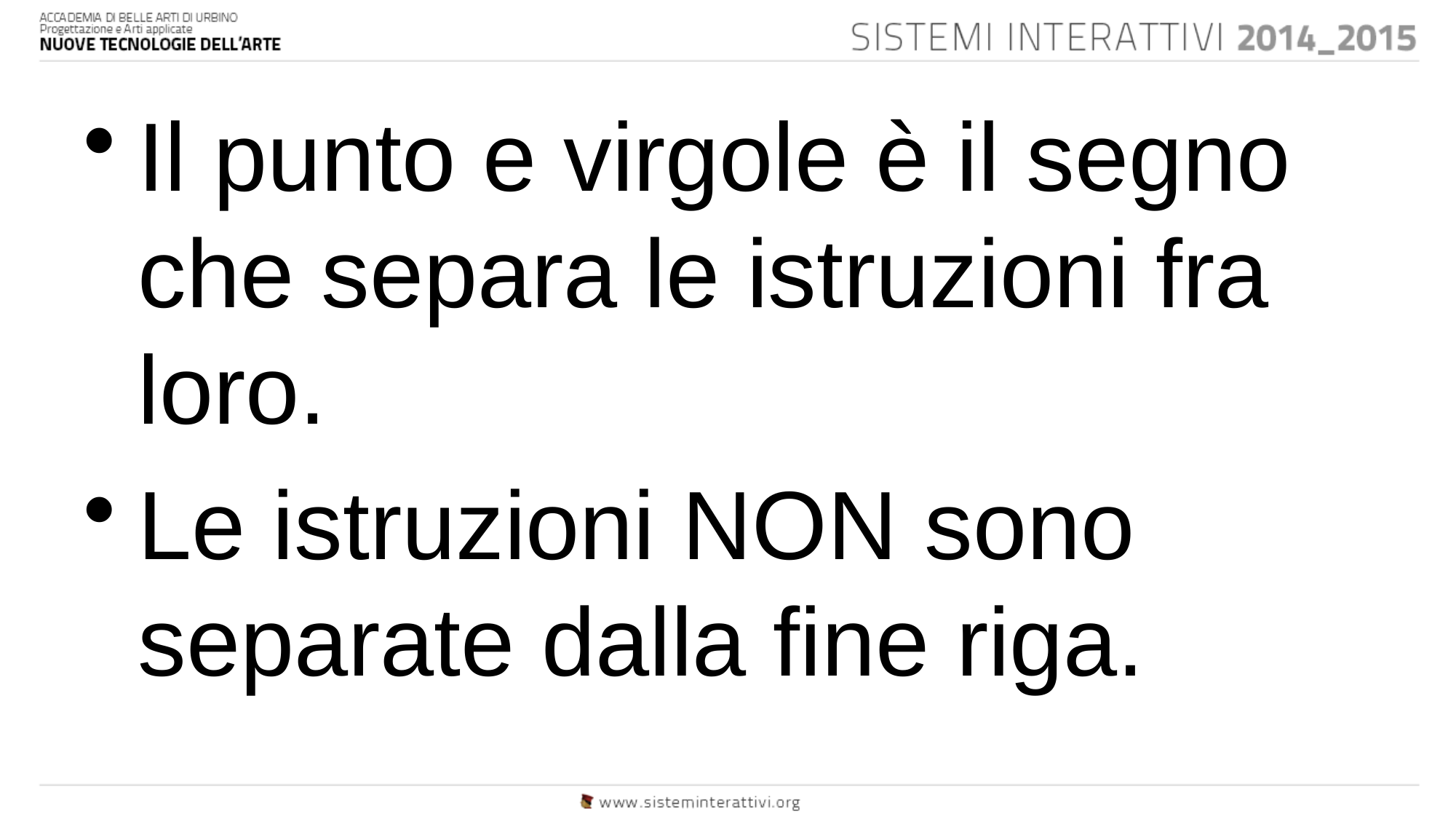

Il punto e virgole è il segno che separa le istruzioni fra loro.
Le istruzioni NON sono separate dalla fine riga.